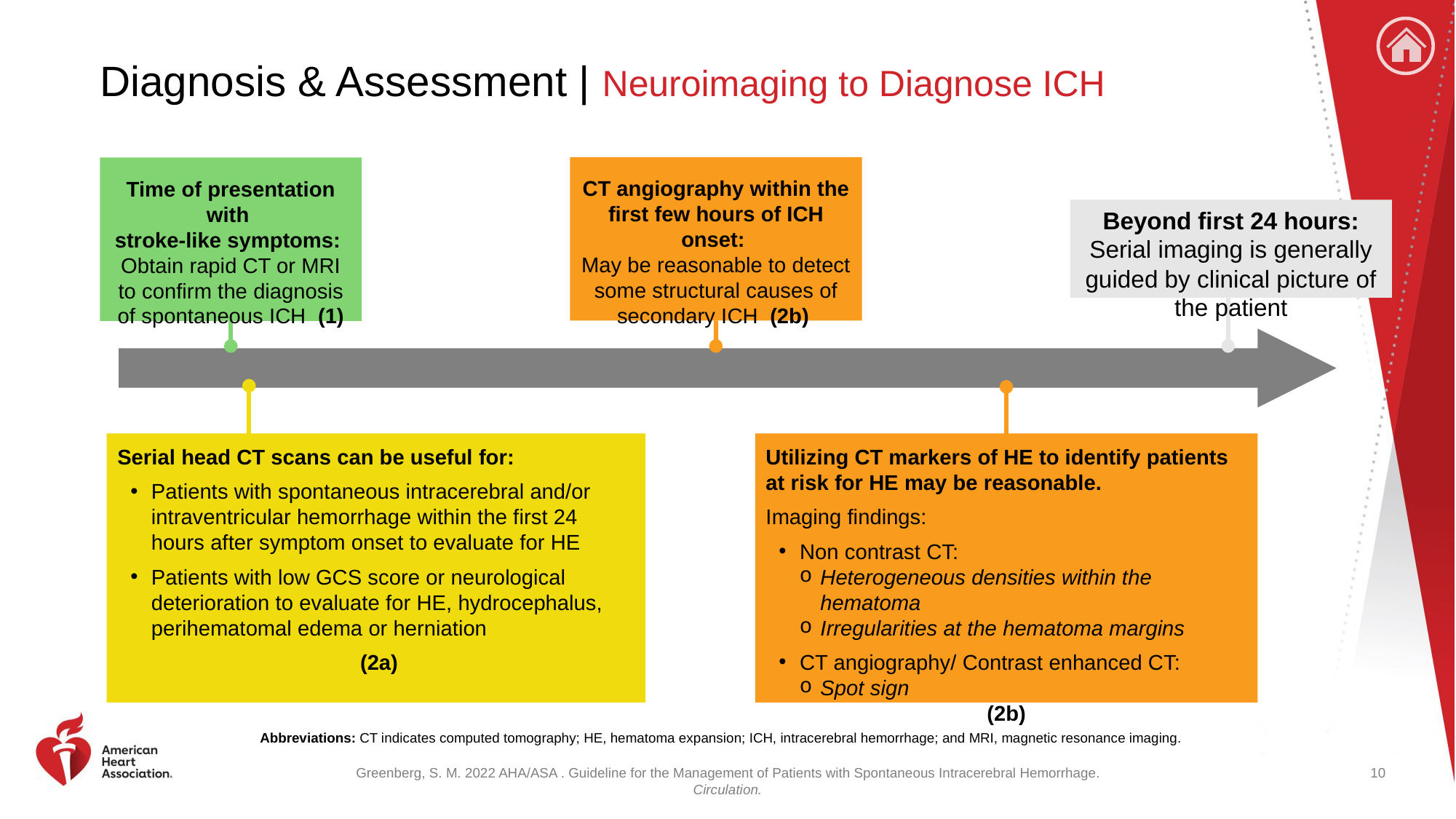

# Diagnosis & Assessment | Neuroimaging to Diagnose ICH

CT angiography within the first few hours of ICH onset:
May be reasonable to detect some structural causes of secondary ICH  (2b)
Time of presentation with
stroke-like symptoms:
Obtain rapid CT or MRI to confirm the diagnosis of spontaneous ICH  (1)

Beyond first 24 hours: Serial imaging is generally guided by clinical picture of the patient

TIME COURSE

Serial head CT scans can be useful for:
Patients with spontaneous intracerebral and/or intraventricular hemorrhage within the first 24 hours after symptom onset to evaluate for HE
Patients with low GCS score or neurological deterioration to evaluate for HE, hydrocephalus, perihematomal edema or herniation
 (2a)
Utilizing CT markers of HE to identify patients at risk for HE may be reasonable.
Imaging findings:
Non contrast CT:
Heterogeneous densities within the hematoma
Irregularities at the hematoma margins
CT angiography/ Contrast enhanced CT:
Spot sign
(2b)
Abbreviations: CT indicates computed tomography; HE, hematoma expansion; ICH, intracerebral hemorrhage; and MRI, magnetic resonance imaging.
10